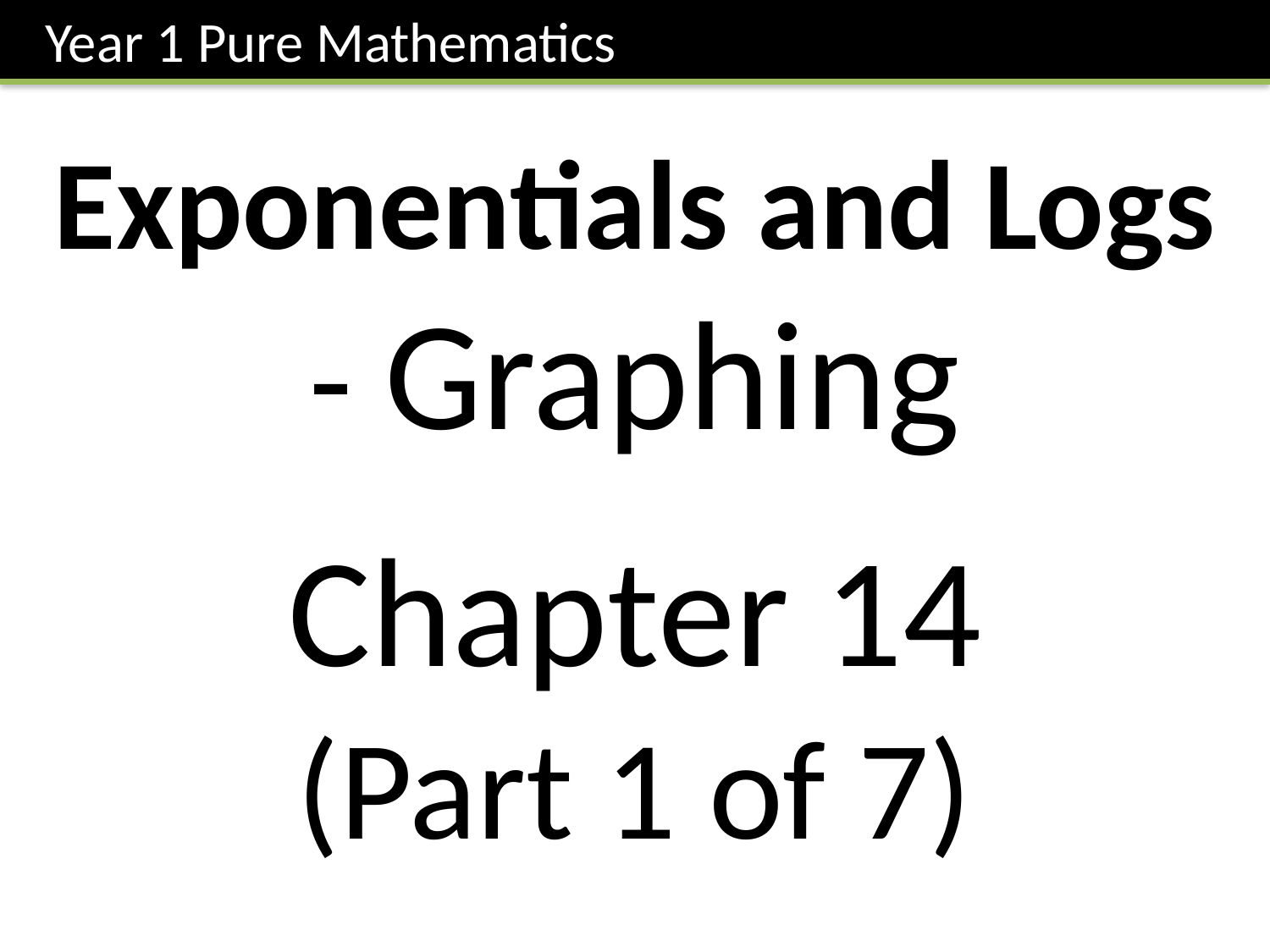

Year 1 Pure Mathematics
Exponentials and Logs
- Graphing

Chapter 14
(Part 1 of 7)